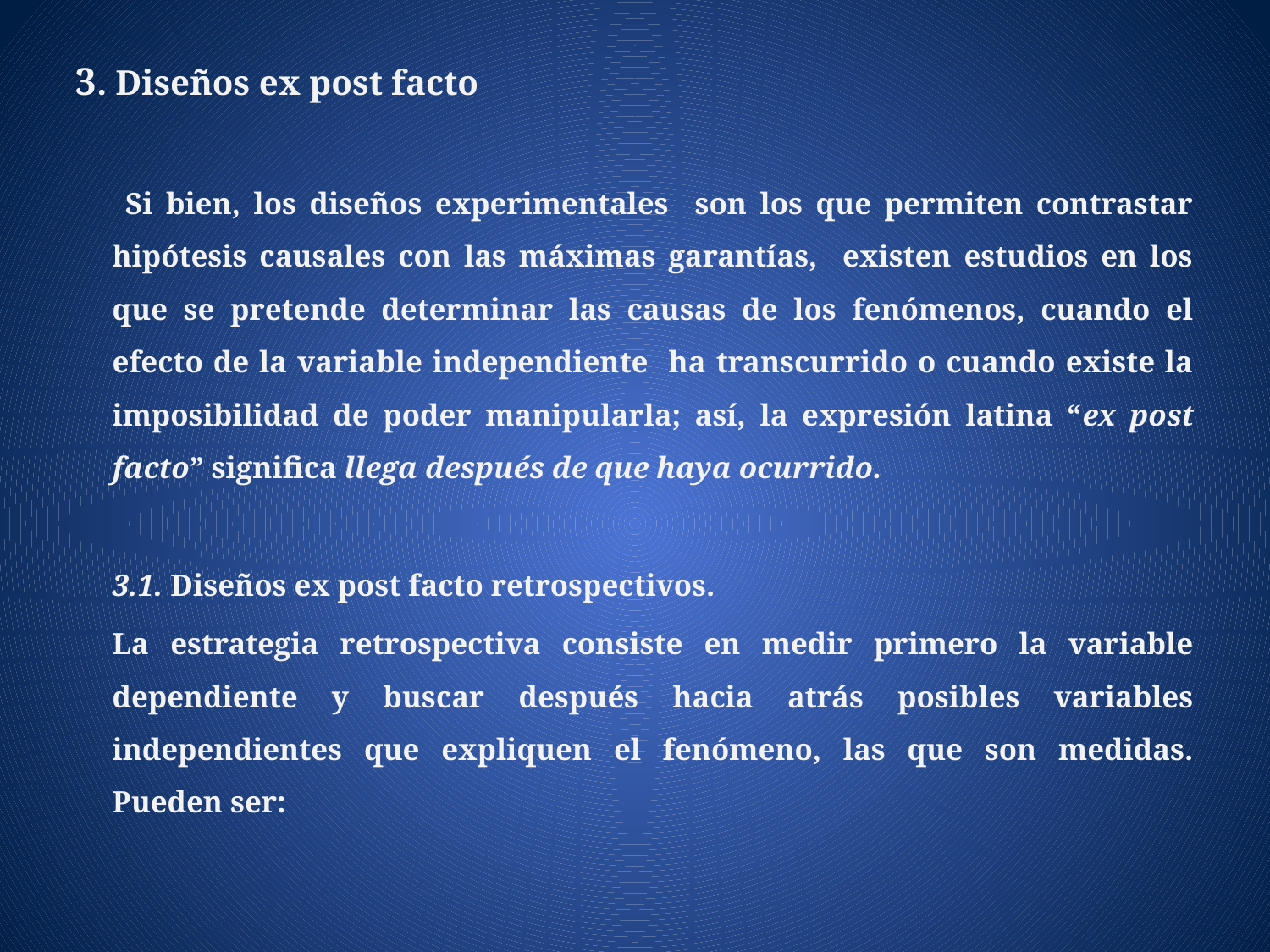

3. Diseños ex post facto

	 Si bien, los diseños experimentales  son los que permiten contrastar hipótesis causales con las máximas garantías,  existen estudios en los que se pretende determinar las causas de los fenómenos, cuando el efecto de la variable independiente  ha transcurrido o cuando existe la imposibilidad de poder manipularla; así, la expresión latina “ex post facto” significa llega después de que haya ocurrido.

	3.1. Diseños ex post facto retrospectivos.
	La estrategia retrospectiva consiste en medir primero la variable dependiente y buscar después hacia atrás posibles variables independientes que expliquen el fenómeno, las que son medidas. Pueden ser: